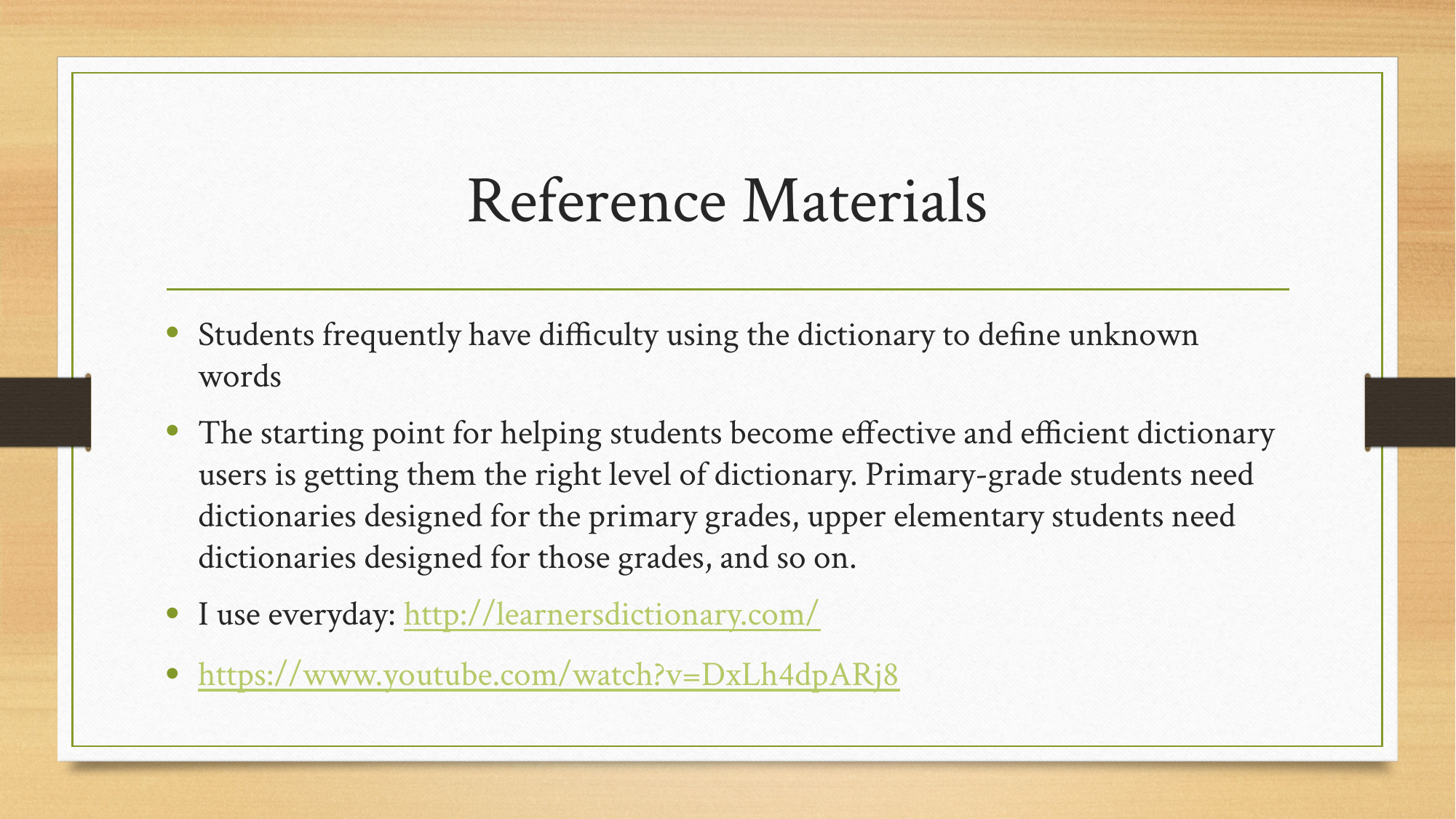

# Reference Materials
Students frequently have difficulty using the dictionary to define unknown words
The starting point for helping students become effective and efficient dictionary users is getting them the right level of dictionary. Primary-grade students need dictionaries designed for the primary grades, upper elementary students need dictionaries designed for those grades, and so on.
I use everyday: http://learnersdictionary.com/
https://www.youtube.com/watch?v=DxLh4dpARj8